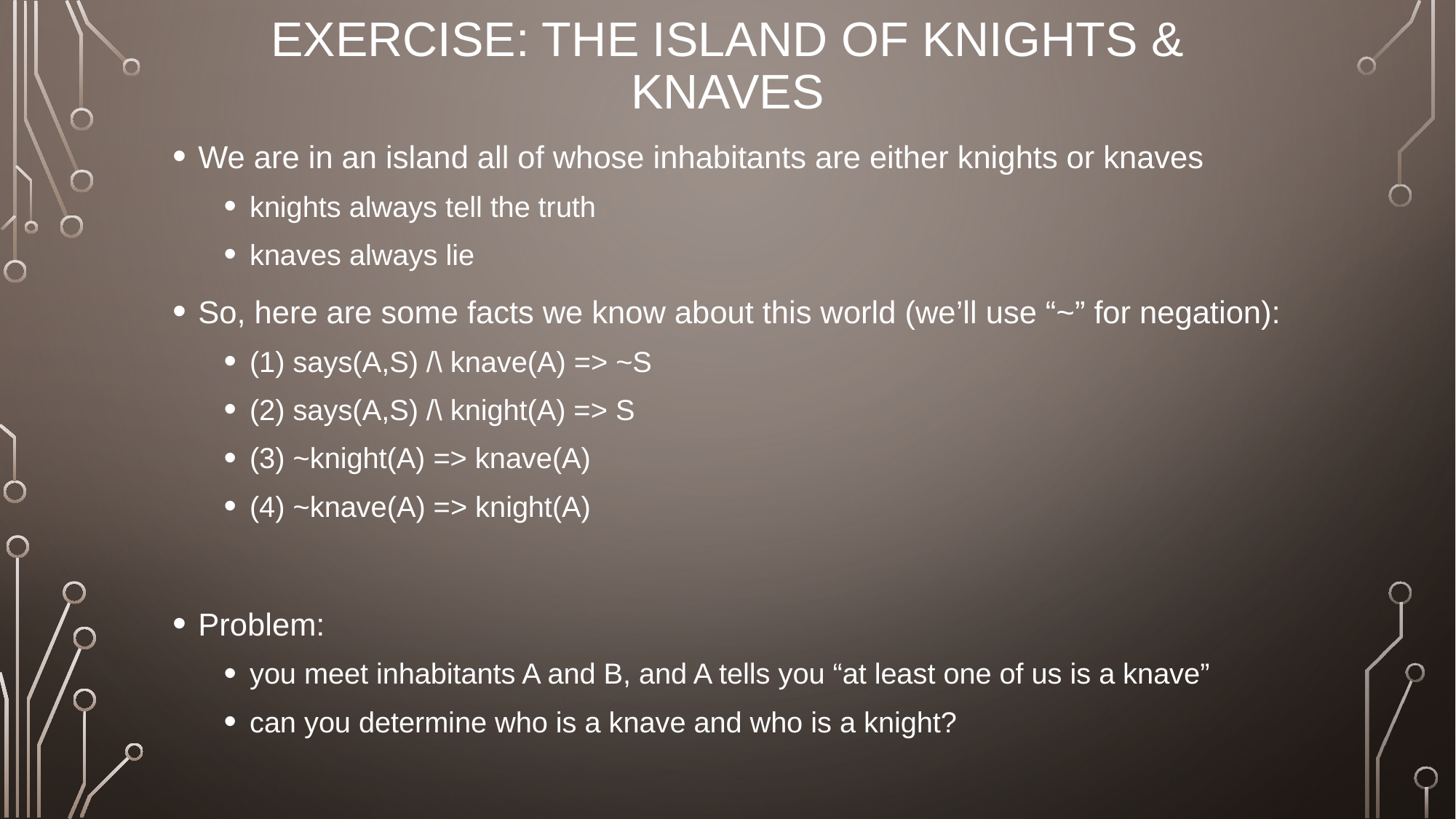

# Exercise: The Island of Knights & Knaves
We are in an island all of whose inhabitants are either knights or knaves
knights always tell the truth
knaves always lie
So, here are some facts we know about this world (we’ll use “~” for negation):
(1) says(A,S) /\ knave(A) => ~S
(2) says(A,S) /\ knight(A) => S
(3) ~knight(A) => knave(A)
(4) ~knave(A) => knight(A)

Problem:
you meet inhabitants A and B, and A tells you “at least one of us is a knave”
can you determine who is a knave and who is a knight?